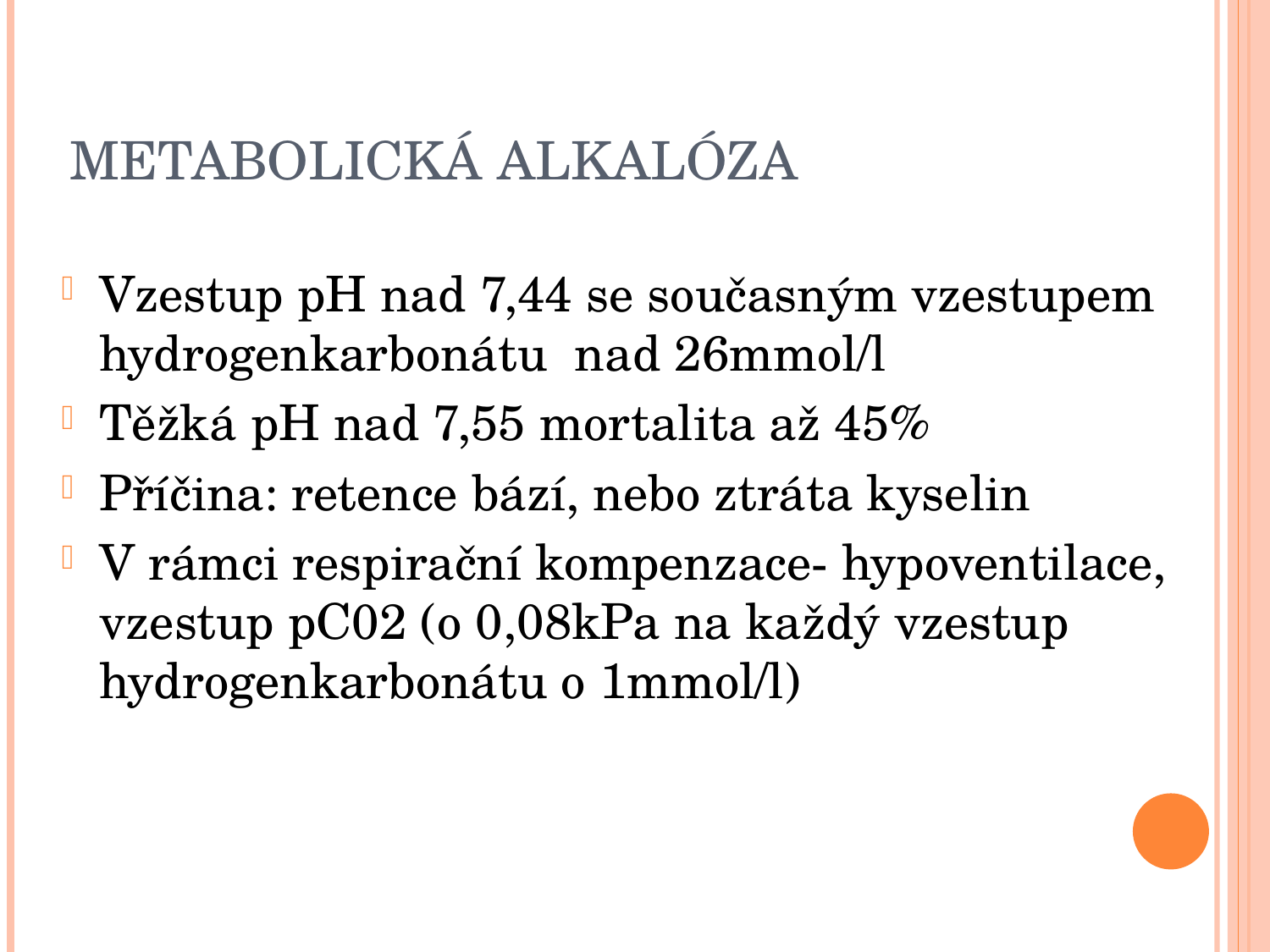

# Metabolická alkalóza
Vzestup pH nad 7,44 se současným vzestupem  hydrogenkarbonátu  nad 26mmol/l
Těžká pH nad 7,55 mortalita až 45%
Příčina: retence bází, nebo ztráta kyselin
V rámci respirační kompenzace- hypoventilace, vzestup pC02 (o 0,08kPa na každý vzestup hydrogenkarbonátu o 1mmol/l)